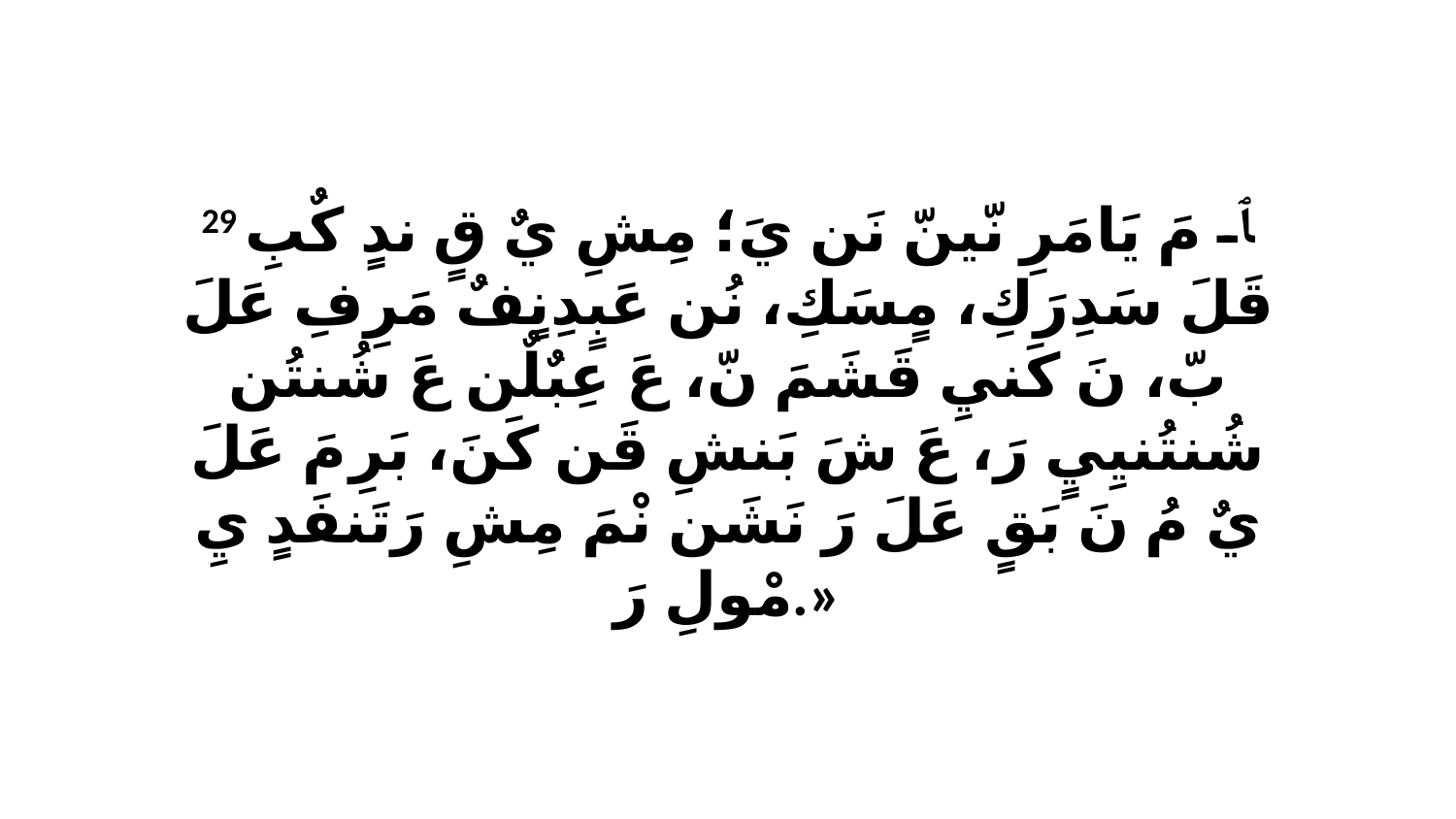

29 ﭑ مَ يَامَرِ نّينّ نَن يَ؛ مِشِ يٌ قٍ ندٍ كٌبِ قَلَ سَدِرَكِ، مٍسَكِ، نُن عَبٍدِنٍفٌ مَرِفِ عَلَ بّ، نَ كَنيِ قَشَمَ نّ، عَ عِبٌلٌن عَ شُنتُن شُنتُنيِيٍ رَ، عَ شَ بَنشِ قَن كَنَ، بَرِ مَ عَلَ يٌ مُ نَ بَقٍ عَلَ رَ نَشَن نْمَ مِشِ رَتَنفَدٍ يِ مْولِ رَ.»